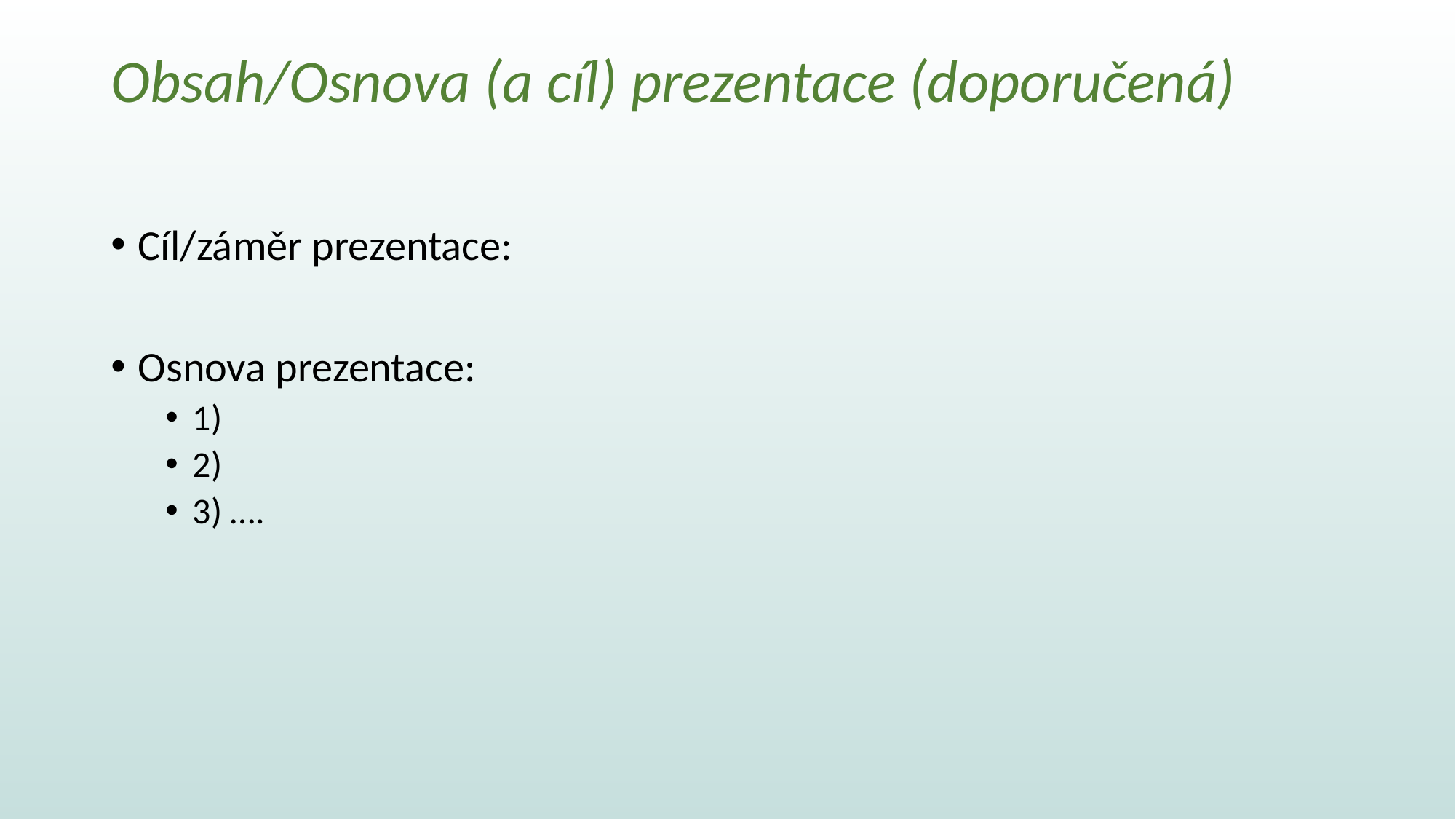

# Obsah/Osnova (a cíl) prezentace (doporučená)
Cíl/záměr prezentace:

Osnova prezentace:
1)
2)
3) ….